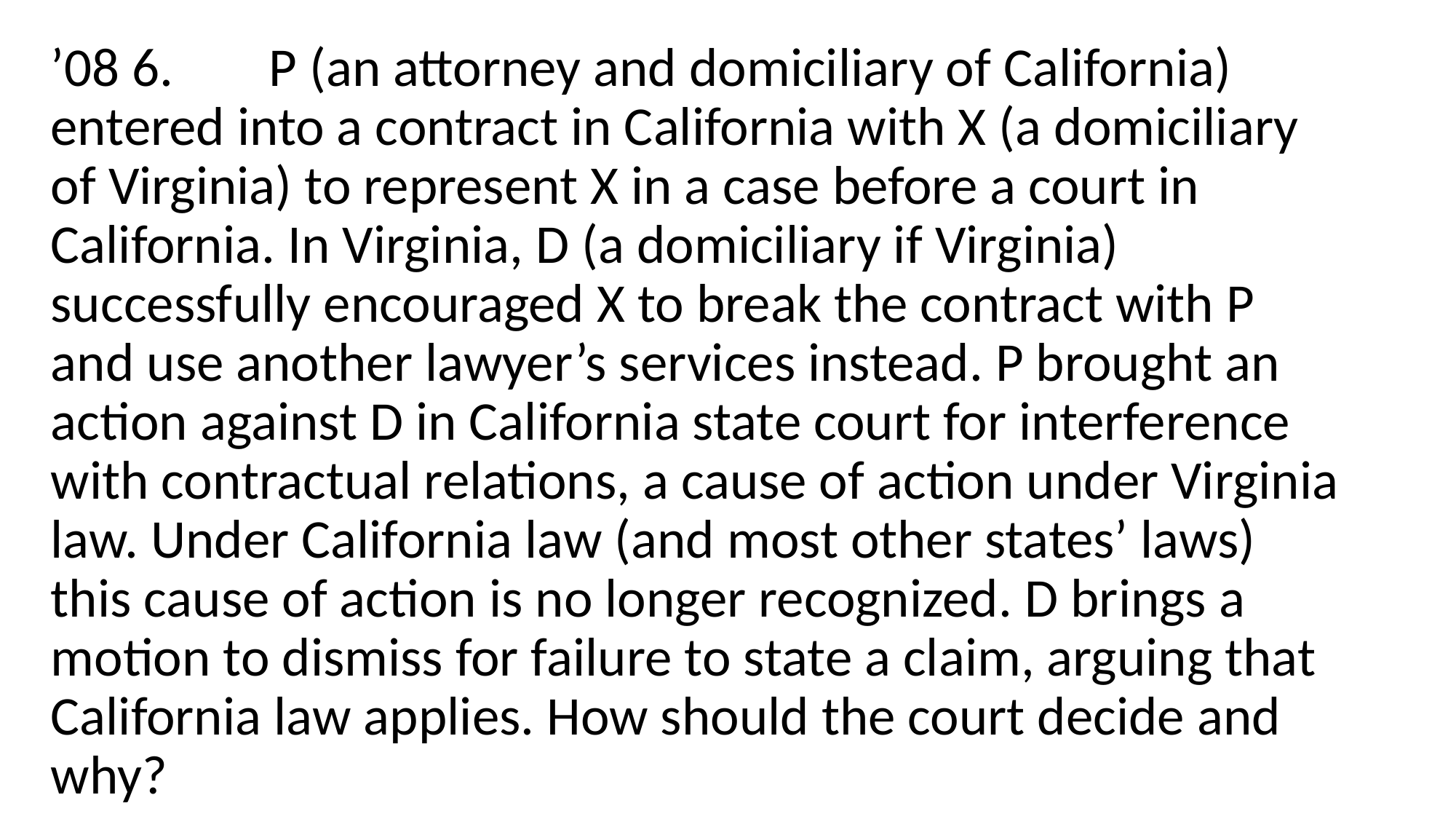

# ’08 6.	P (an attorney and domiciliary of California) entered into a contract in California with X (a domiciliary of Virginia) to represent X in a case before a court in California. In Virginia, D (a domiciliary if Virginia) successfully encouraged X to break the contract with P and use another lawyer’s services instead. P brought an action against D in California state court for interference with contractual relations, a cause of action under Virginia law. Under California law (and most other states’ laws) this cause of action is no longer recognized. D brings a motion to dismiss for failure to state a claim, arguing that California law applies. How should the court decide and why?